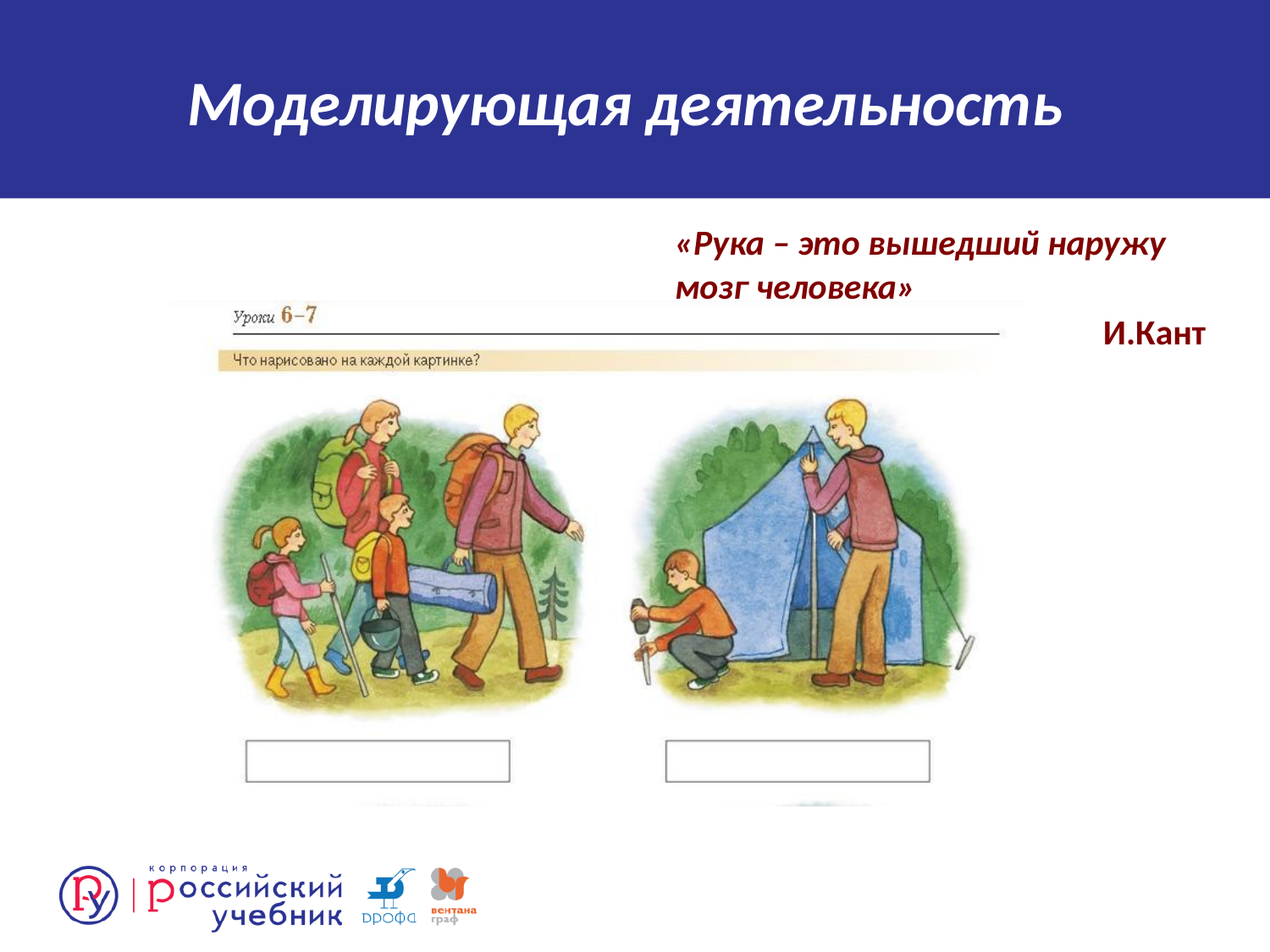

# Моделирующая деятельность
«Рука – это вышедший наружу
мозг человека»

И.Кант